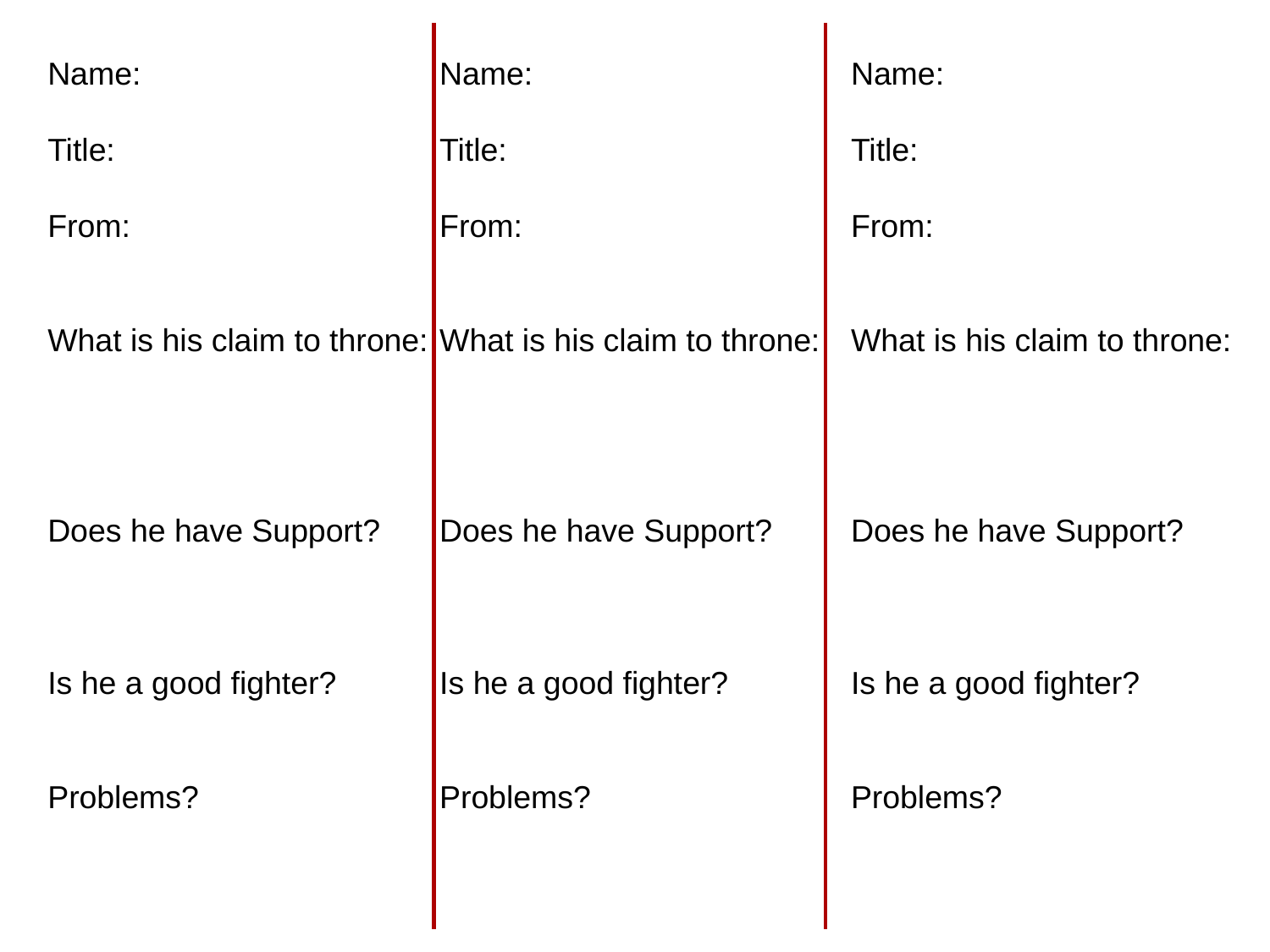

Name:

Title:

From:

What is his claim to throne:

Does he have Support?

Is he a good fighter?

Problems?
Name:

Title:

From:

What is his claim to throne:

Does he have Support?

Is he a good fighter?

Problems?
Name:

Title:

From:

What is his claim to throne:

Does he have Support?

Is he a good fighter?

Problems?